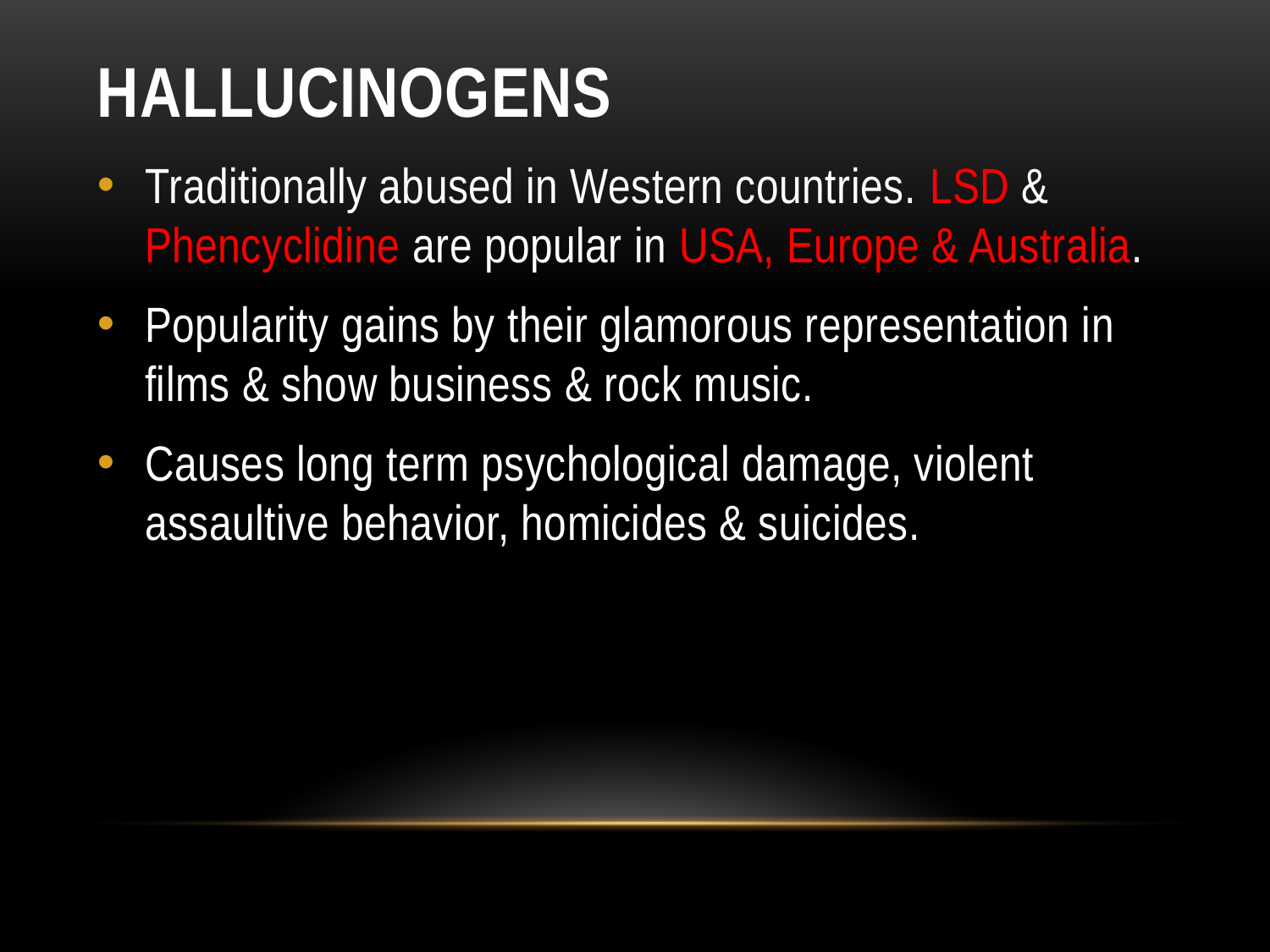

# HALLUCINOGENS
Traditionally abused in Western countries. LSD & Phencyclidine are popular in USA, Europe & Australia.
Popularity gains by their glamorous representation in films & show business & rock music.
Causes long term psychological damage, violent assaultive behavior, homicides & suicides.